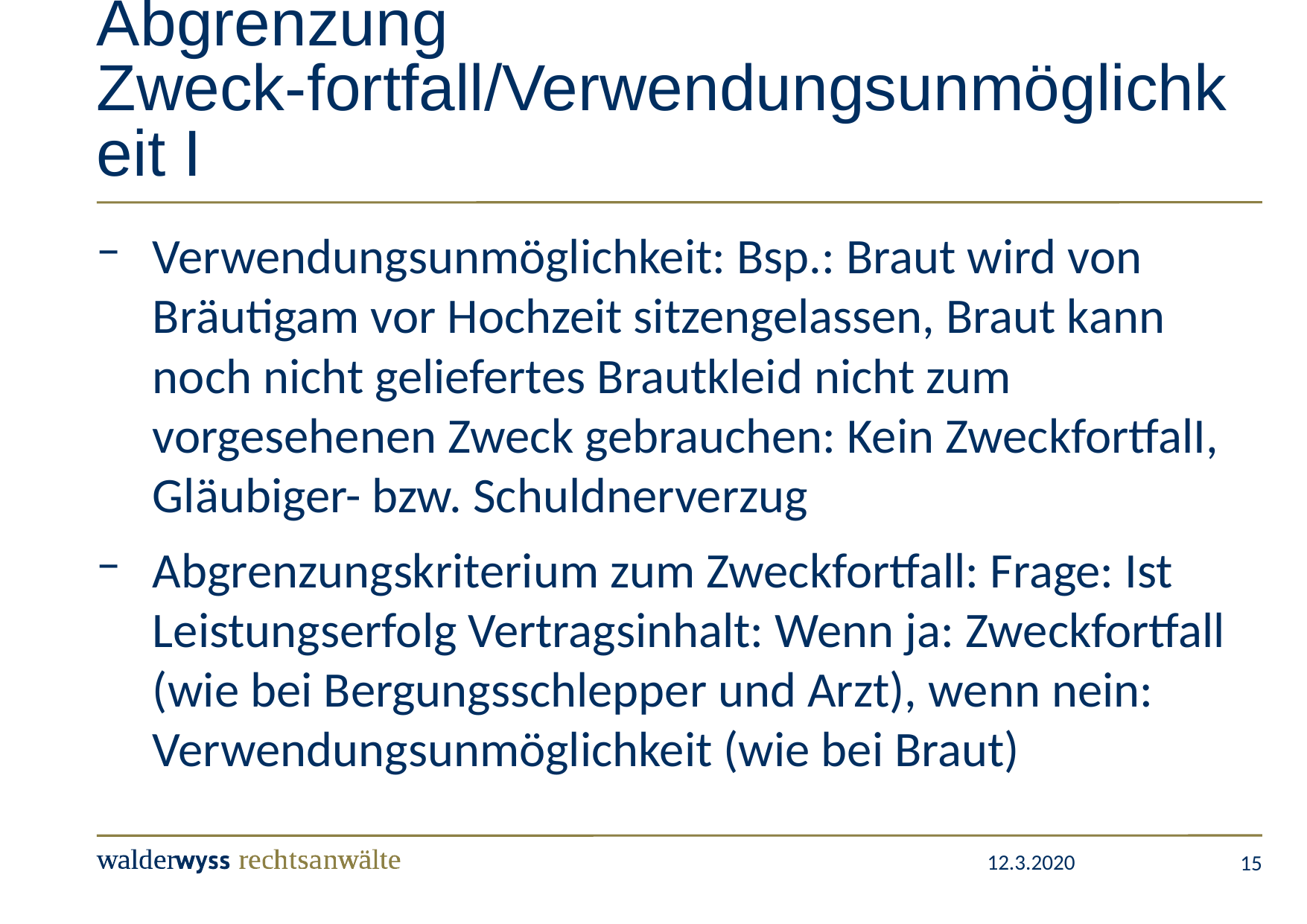

# Abgrenzung Zweck-fortfall/Verwendungsunmöglichkeit I
Verwendungsunmöglichkeit: Bsp.: Braut wird von Bräutigam vor Hochzeit sitzengelassen, Braut kann noch nicht geliefertes Brautkleid nicht zum vorgesehenen Zweck gebrauchen: Kein ZweckfortfalI, Gläubiger- bzw. Schuldnerverzug
Abgrenzungskriterium zum Zweckfortfall: Frage: Ist Leistungserfolg Vertragsinhalt: Wenn ja: Zweckfortfall (wie bei Bergungsschlepper und Arzt), wenn nein: Verwendungsunmöglichkeit (wie bei Braut)

15